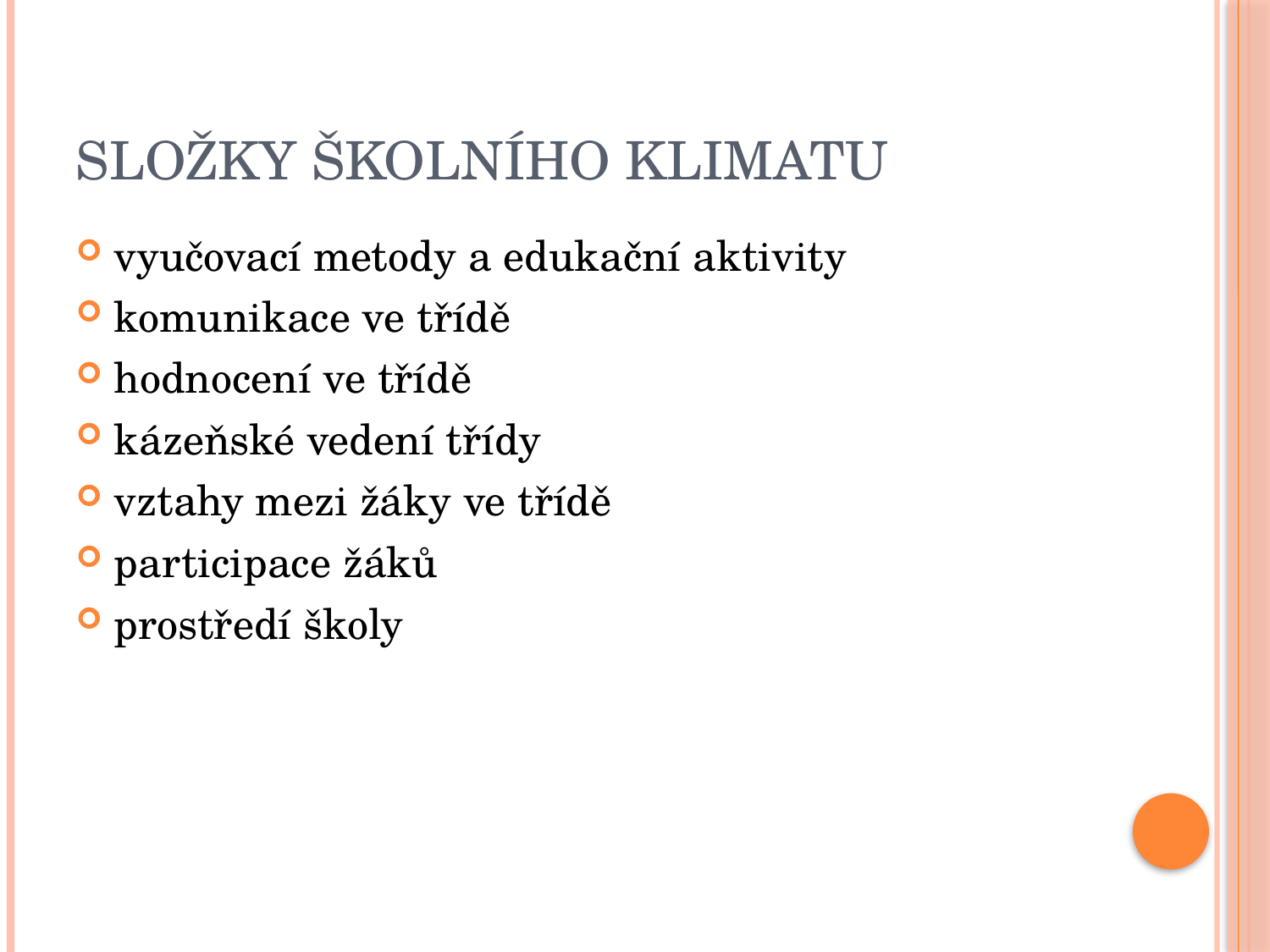

# Složky školního klimatu
vyučovací metody a edukační aktivity
komunikace ve třídě
hodnocení ve třídě
kázeňské vedení třídy
vztahy mezi žáky ve třídě
participace žáků
prostředí školy